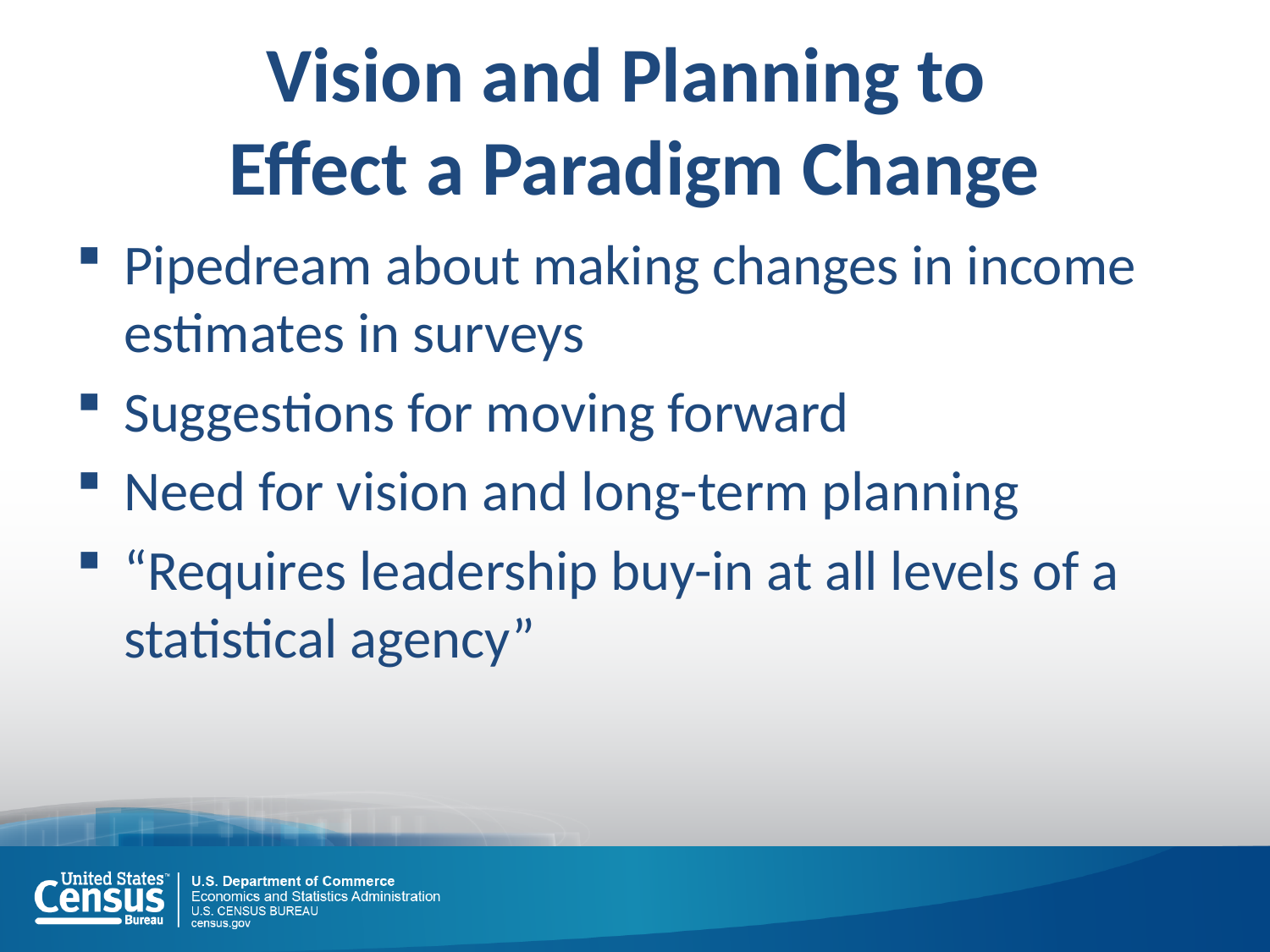

# Vision and Planning to Effect a Paradigm Change
Pipedream about making changes in income estimates in surveys
Suggestions for moving forward
Need for vision and long-term planning
“Requires leadership buy-in at all levels of a statistical agency”